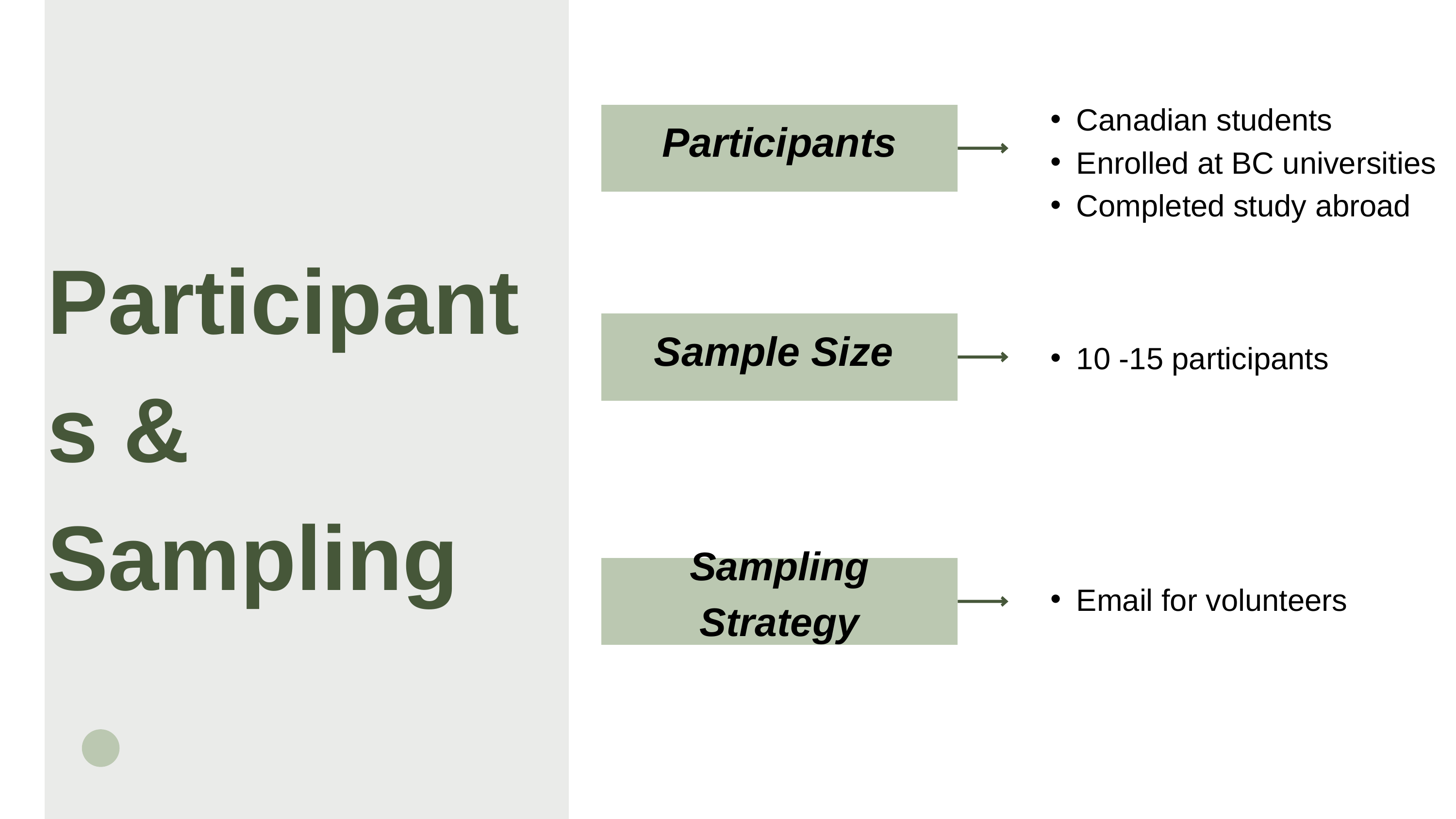

Canadian students
Enrolled at BC universities
Completed study abroad

Participants

Participants & Sampling

Sample Size
10 -15 participants

Sampling Strategy
Email for volunteers